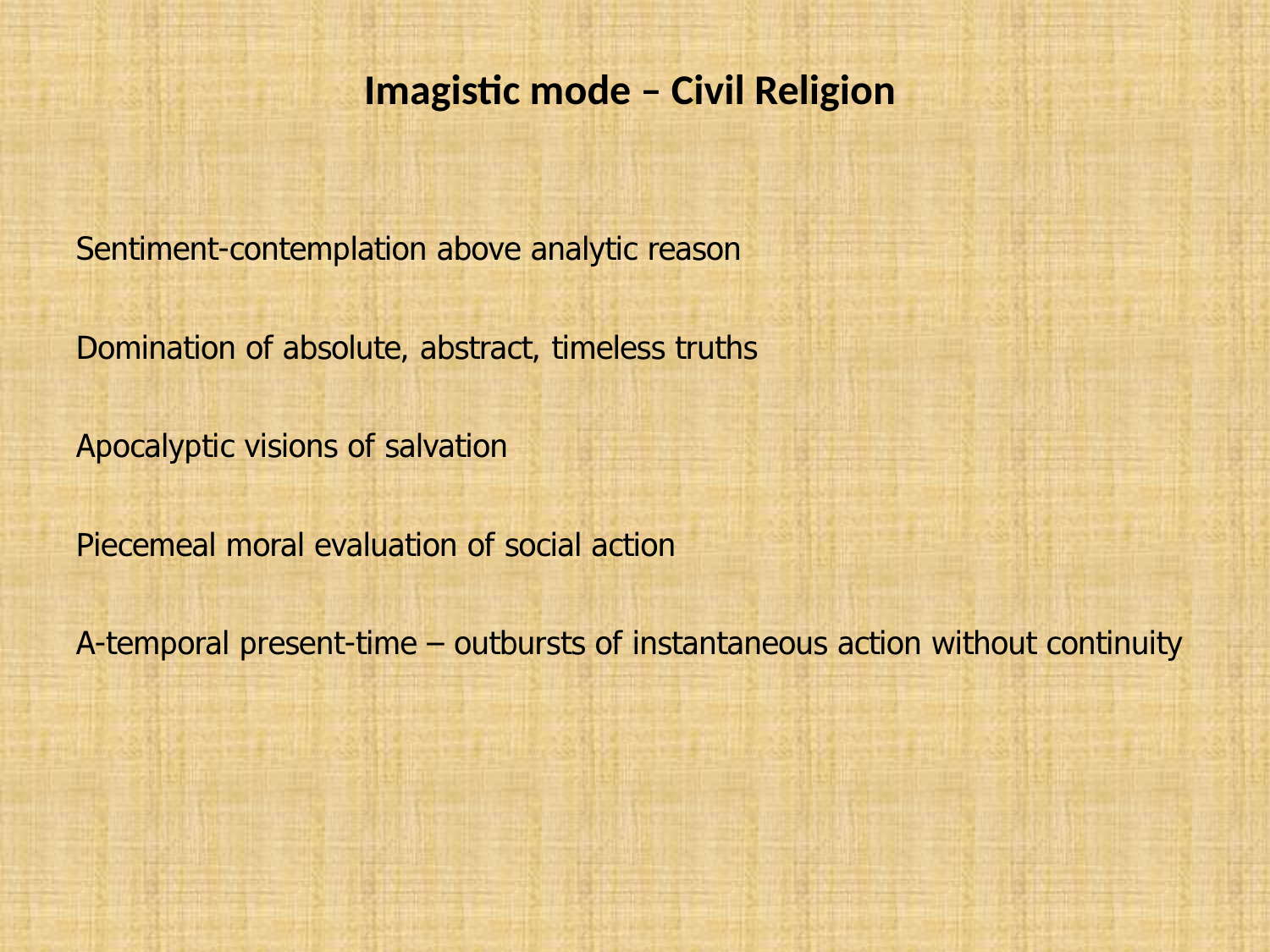

# Imagistic mode – Civil Religion
Sentiment-contemplation above analytic reason

Domination of absolute, abstract, timeless truths

Apocalyptic visions of salvation

Piecemeal moral evaluation of social action

A-temporal present-time – outbursts of instantaneous action without continuity